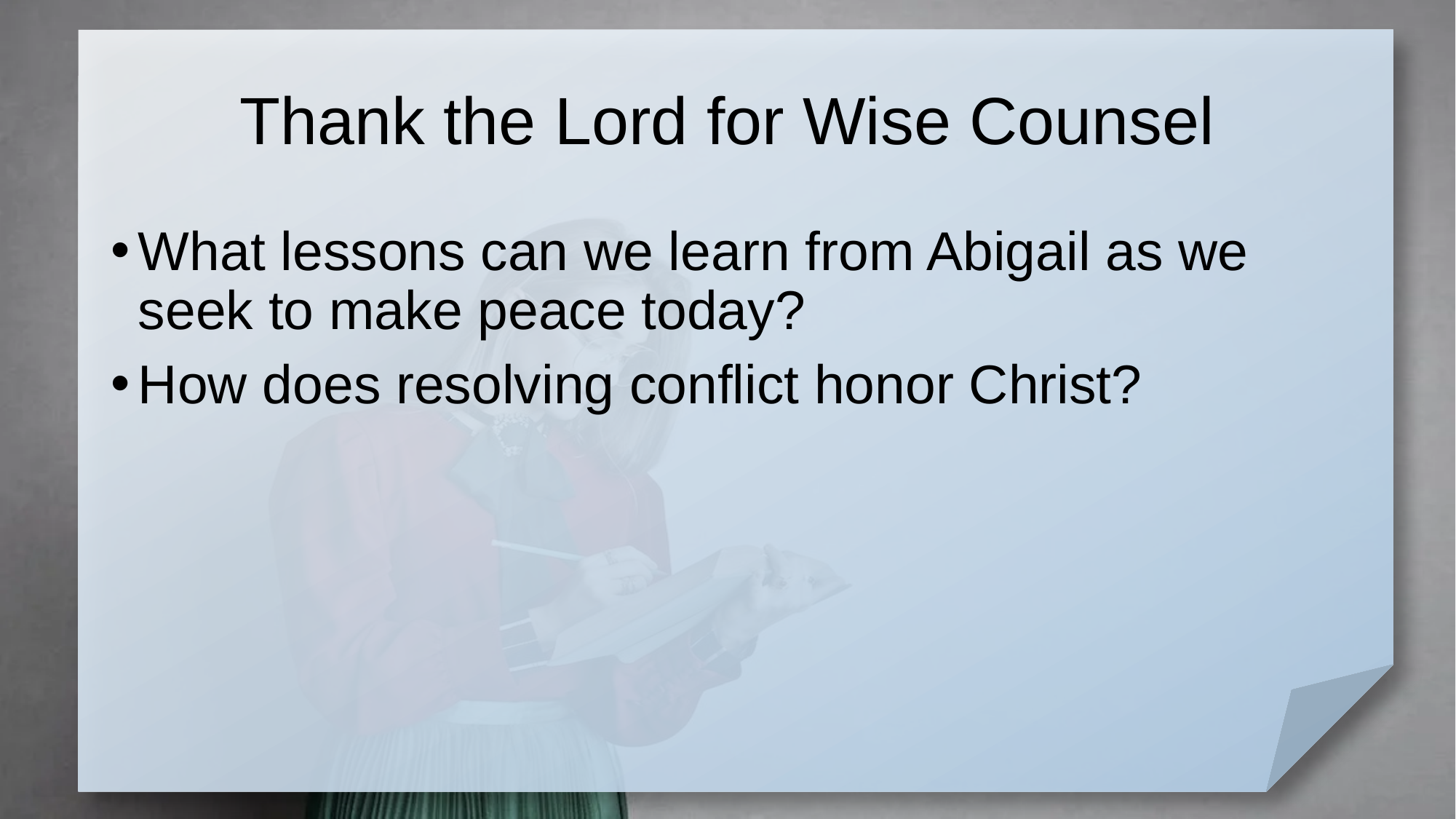

# Thank the Lord for Wise Counsel
What lessons can we learn from Abigail as we seek to make peace today?
How does resolving conflict honor Christ?